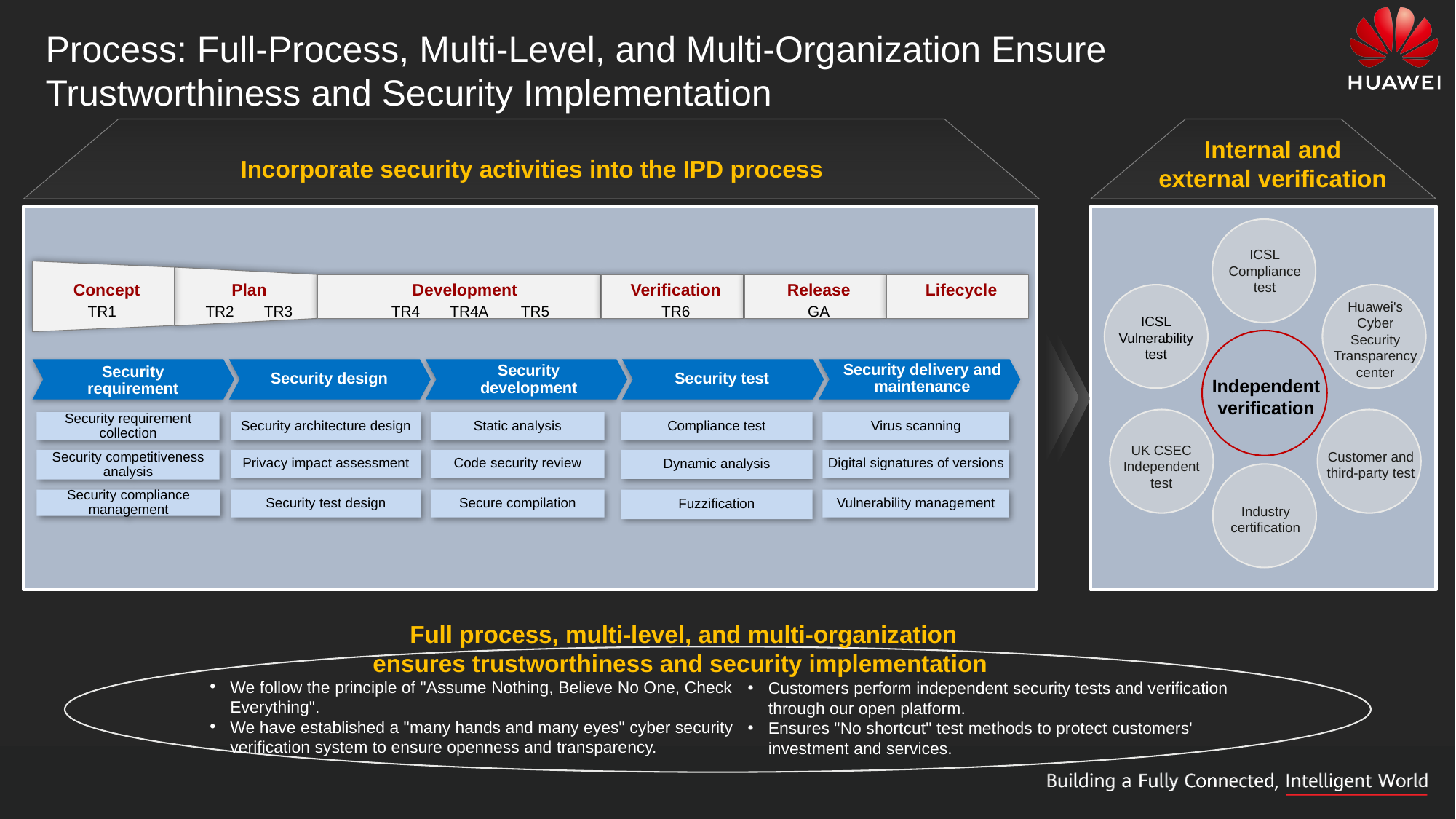

Process: Full-Process, Multi-Level, and Multi-Organization Ensure Trustworthiness and Security Implementation

Internal and external verification
Incorporate security activities into the IPD process

ICSL
Compliance test

Concept
Plan
Development
Verification
Release
Lifecycle

TR1
TR2
TR3
TR4
TR4A
TR5
TR6
GA
ICSL
Vulnerability test
Huawei's Cyber Security
Transparency center

Security development
Security requirement
Security design
Security test
Security delivery and maintenance
Independent verification

Security requirement collection
Security architecture design
Static analysis
Compliance test
Virus scanning
Customer and
third-party test
UK CSEC
Independent test
Security competitiveness analysis
Dynamic analysis
Privacy impact assessment
Code security review
Digital signatures of versions

Security compliance management
Fuzzification
Security test design
Secure compilation
Vulnerability management
Industry certification
Full process, multi-level, and multi-organization
ensures trustworthiness and security implementation

We follow the principle of "Assume Nothing, Believe No One, Check Everything".
We have established a "many hands and many eyes" cyber security verification system to ensure openness and transparency.
Customers perform independent security tests and verification through our open platform.
Ensures "No shortcut" test methods to protect customers' investment and services.